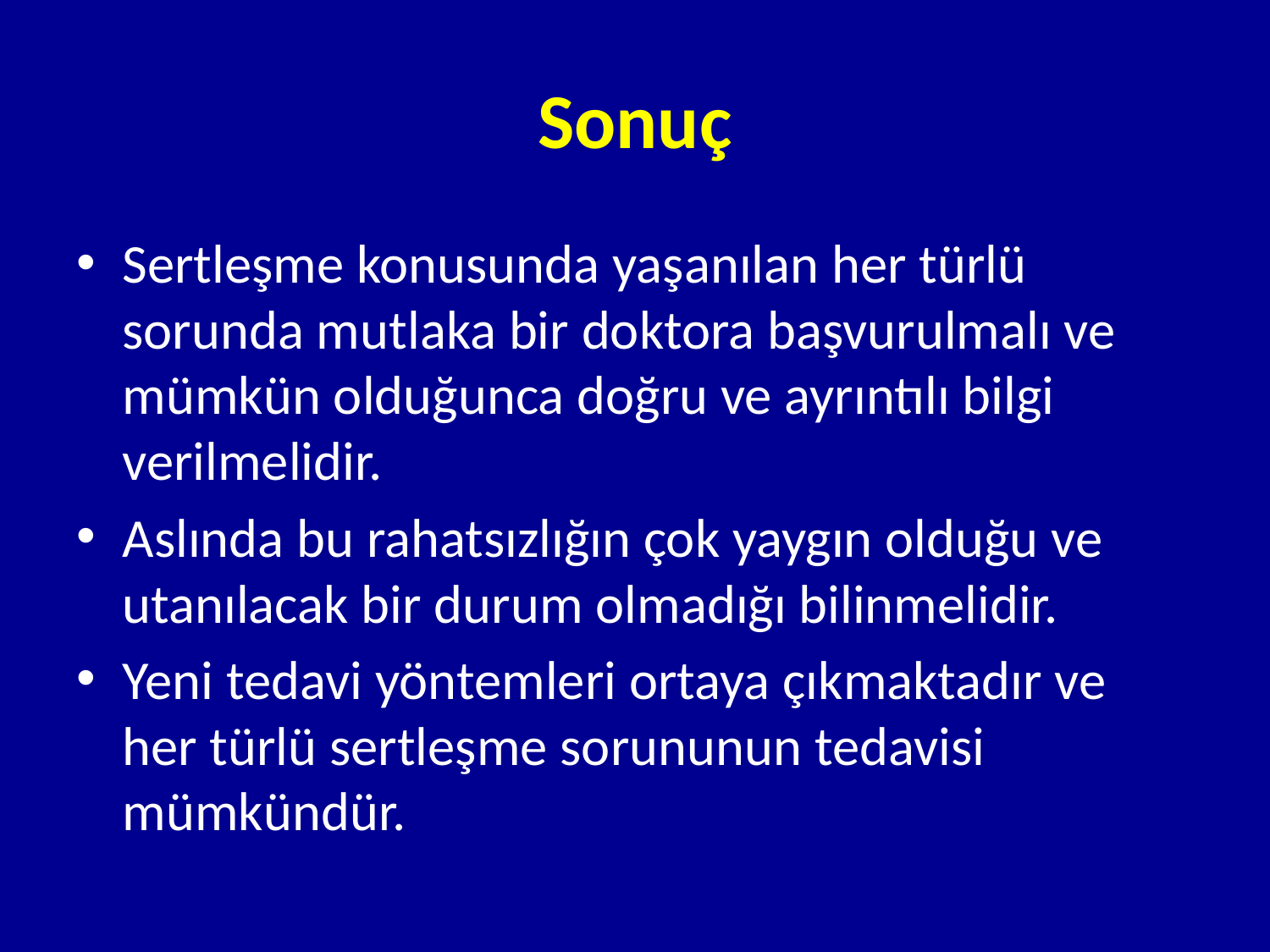

# Sonuç
Sertleşme konusunda yaşanılan her türlü sorunda mutlaka bir doktora başvurulmalı ve mümkün olduğunca doğru ve ayrıntılı bilgi verilmelidir.
Aslında bu rahatsızlığın çok yaygın olduğu ve utanılacak bir durum olmadığı bilinmelidir.
Yeni tedavi yöntemleri ortaya çıkmaktadır ve her türlü sertleşme sorununun tedavisi mümkündür.